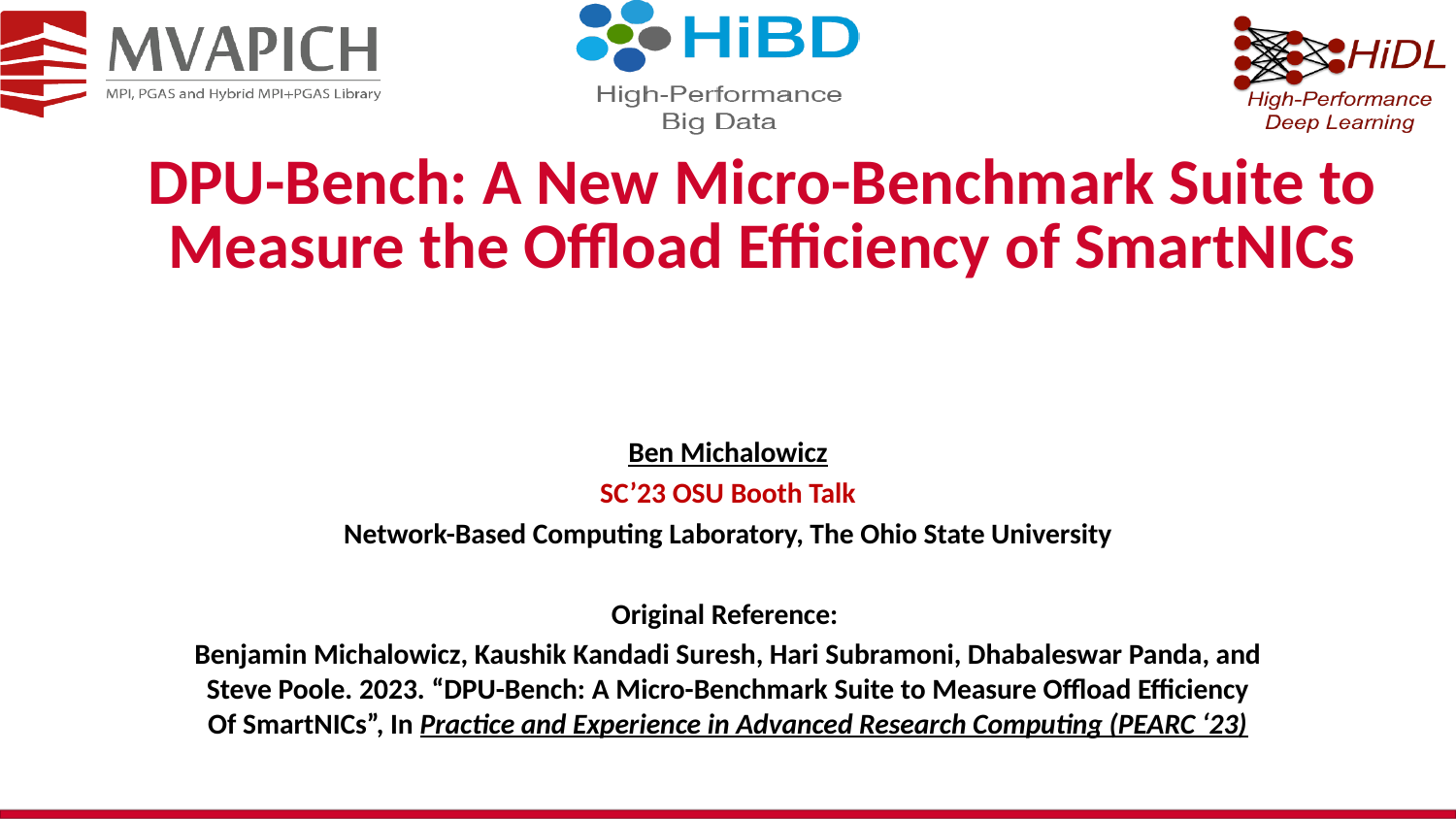

# DPU-Bench: A New Micro-Benchmark Suite to Measure the Offload Efficiency of SmartNICs
Ben Michalowicz
SC’23 OSU Booth Talk
Network-Based Computing Laboratory, The Ohio State University

Original Reference:
Benjamin Michalowicz, Kaushik Kandadi Suresh, Hari Subramoni, Dhabaleswar Panda, and Steve Poole. 2023. “DPU-Bench: A Micro-Benchmark Suite to Measure Offload Efficiency Of SmartNICs”, In Practice and Experience in Advanced Research Computing (PEARC ‘23)